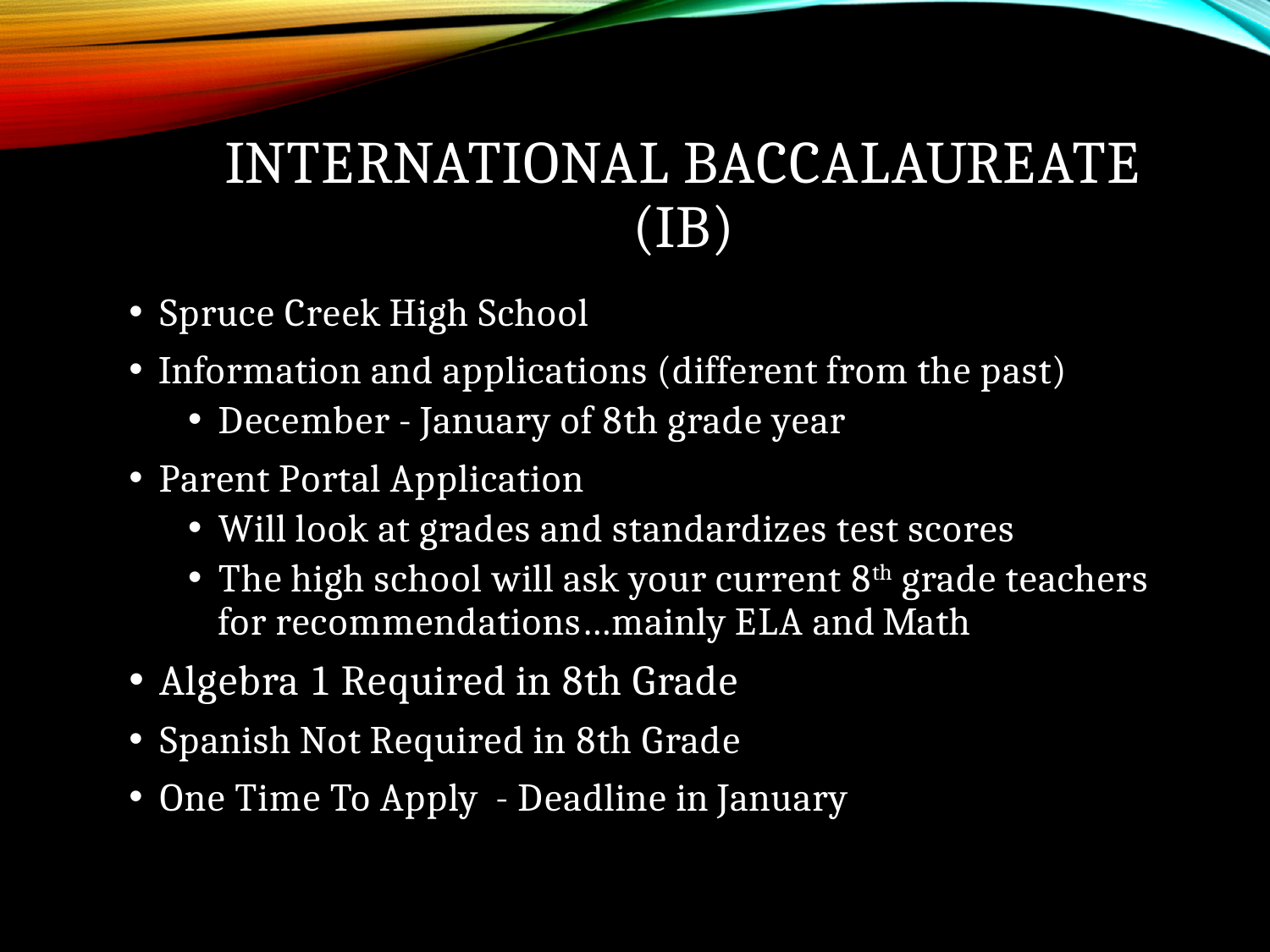

# International Baccalaureate (IB)
Spruce Creek High School
Information and applications (different from the past)
December - January of 8th grade year
Parent Portal Application
Will look at grades and standardizes test scores
The high school will ask your current 8th grade teachers for recommendations…mainly ELA and Math
Algebra 1 Required in 8th Grade
Spanish Not Required in 8th Grade
One Time To Apply  - Deadline in January